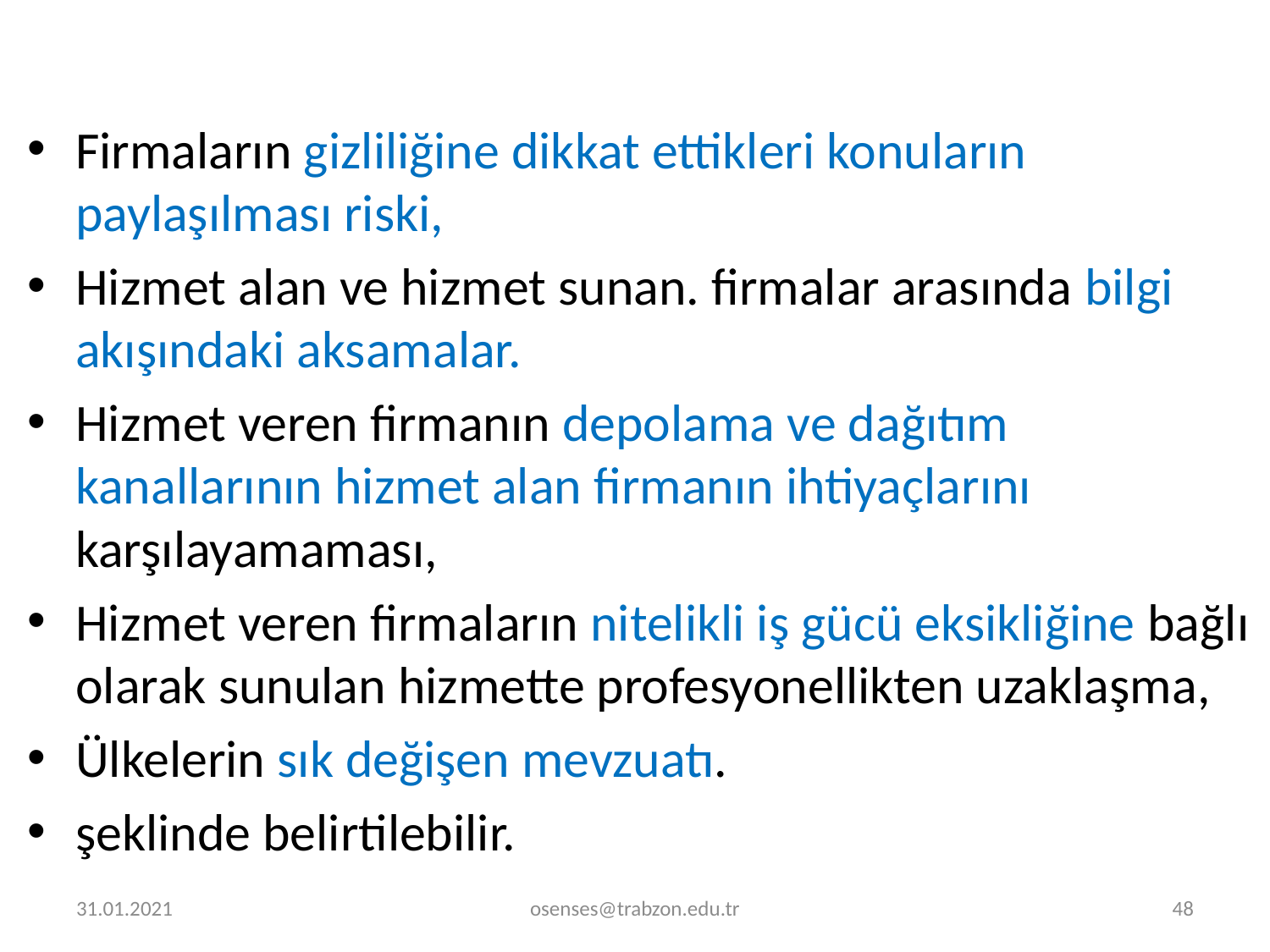

Firmaların gizliliğine dikkat ettikleri konuların paylaşılması riski,
Hizmet alan ve hizmet sunan. firmalar arasında bilgi akışındaki aksamalar.
Hizmet veren firmanın depolama ve dağıtım kanallarının hizmet alan firmanın ihtiyaçlarını karşılayamaması,
Hizmet veren firmaların nitelikli iş gücü eksikliğine bağlı olarak sunulan hizmette profesyonellikten uzaklaşma,
Ülkelerin sık değişen mevzuatı.
şeklinde belirtilebilir.
31.01.2021
osenses@trabzon.edu.tr
48